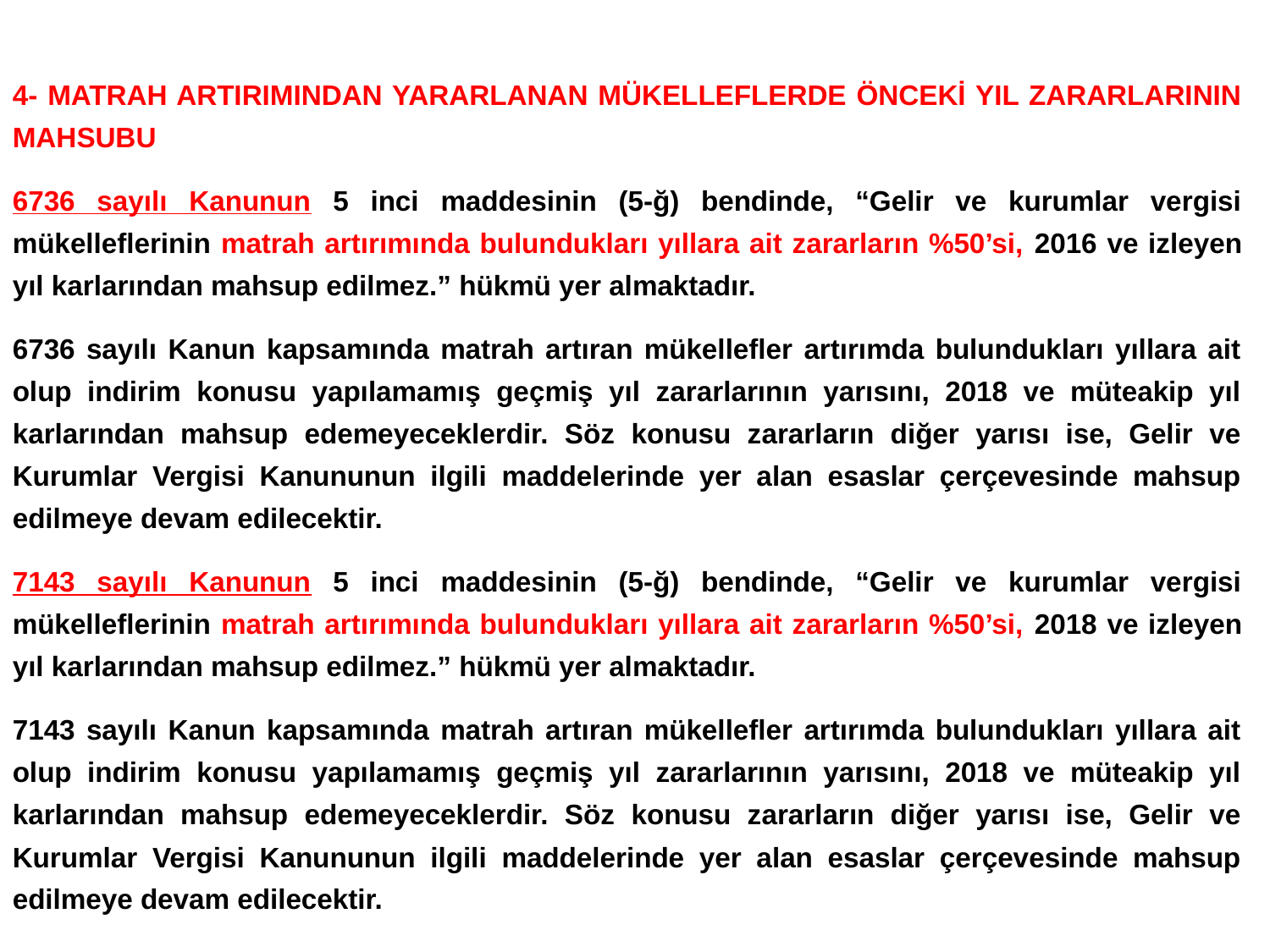

4- MATRAH ARTIRIMINDAN YARARLANAN MÜKELLEFLERDE ÖNCEKİ YIL ZARARLARININ MAHSUBU
6736 sayılı Kanunun 5 inci maddesinin (5-ğ) bendinde, “Gelir ve kurumlar vergisi mükelleflerinin matrah artırımında bulundukları yıllara ait zararların %50’si, 2016 ve izleyen yıl karlarından mahsup edilmez.” hükmü yer almaktadır.
6736 sayılı Kanun kapsamında matrah artıran mükellefler artırımda bulundukları yıllara ait olup indirim konusu yapılamamış geçmiş yıl zararlarının yarısını, 2018 ve müteakip yıl karlarından mahsup edemeyeceklerdir. Söz konusu zararların diğer yarısı ise, Gelir ve Kurumlar Vergisi Kanununun ilgili maddelerinde yer alan esaslar çerçevesinde mahsup edilmeye devam edilecektir.
7143 sayılı Kanunun 5 inci maddesinin (5-ğ) bendinde, “Gelir ve kurumlar vergisi mükelleflerinin matrah artırımında bulundukları yıllara ait zararların %50’si, 2018 ve izleyen yıl karlarından mahsup edilmez.” hükmü yer almaktadır.
7143 sayılı Kanun kapsamında matrah artıran mükellefler artırımda bulundukları yıllara ait olup indirim konusu yapılamamış geçmiş yıl zararlarının yarısını, 2018 ve müteakip yıl karlarından mahsup edemeyeceklerdir. Söz konusu zararların diğer yarısı ise, Gelir ve Kurumlar Vergisi Kanununun ilgili maddelerinde yer alan esaslar çerçevesinde mahsup edilmeye devam edilecektir.